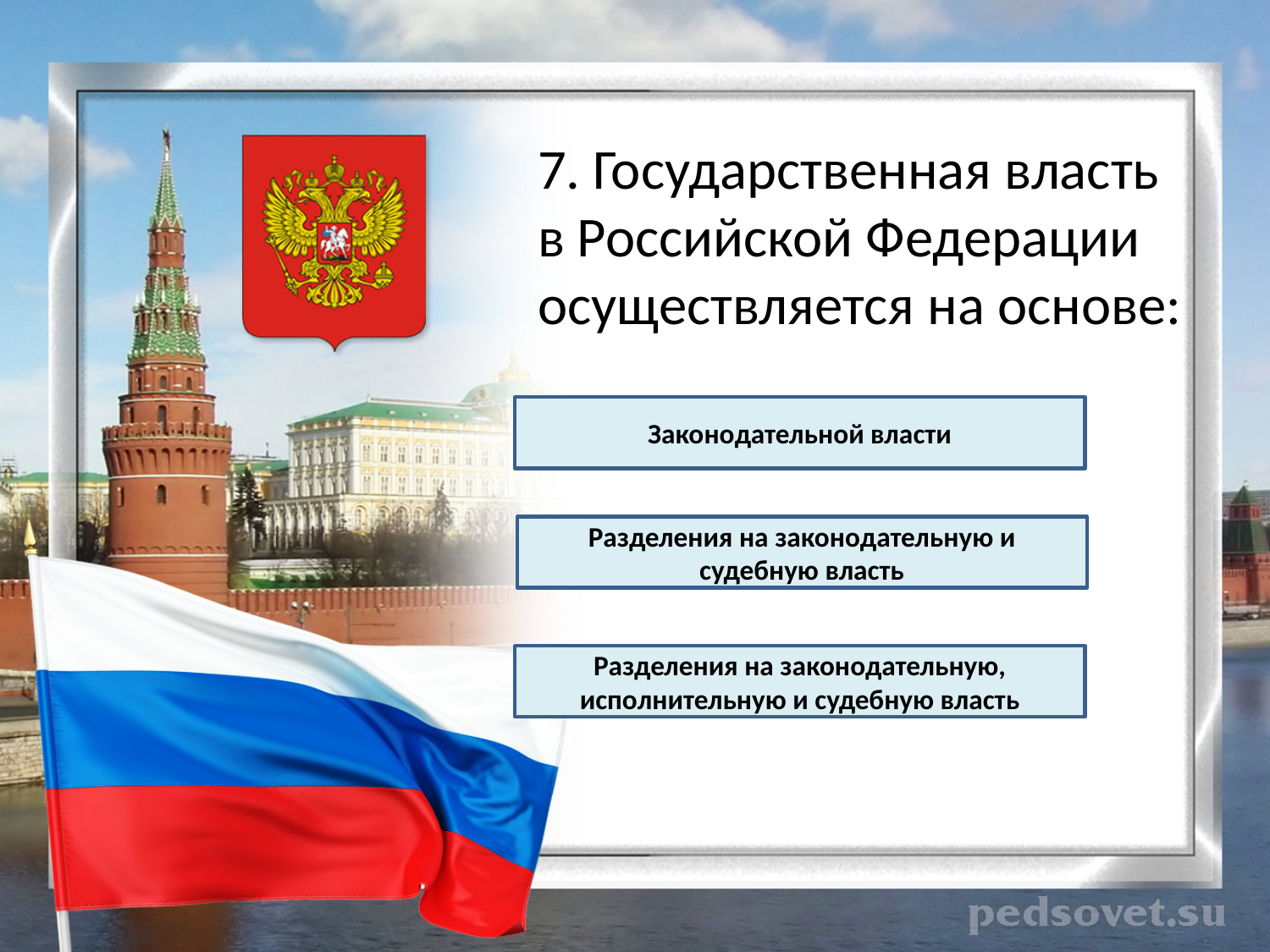

7. Государственная власть в Российской Федерации осуществляется на основе:

Законодательной власти
Разделения на законодательную и судебную власть
Разделения на законодательную, исполнительную и судебную власть